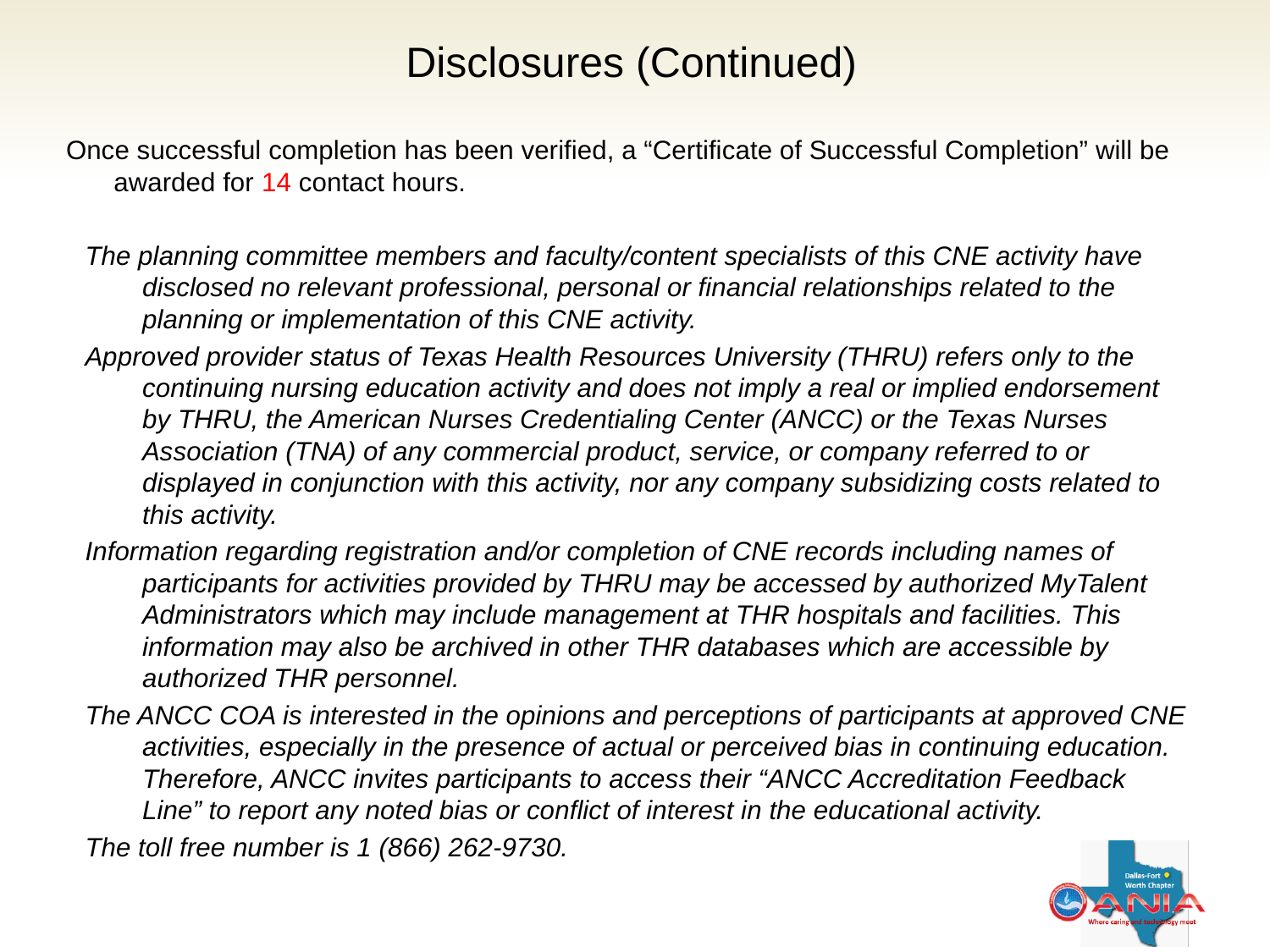

Disclosures (Continued)
Once successful completion has been verified, a “Certificate of Successful Completion” will be awarded for 14 contact hours.

The planning committee members and faculty/content specialists of this CNE activity have disclosed no relevant professional, personal or financial relationships related to the planning or implementation of this CNE activity.
Approved provider status of Texas Health Resources University (THRU) refers only to the continuing nursing education activity and does not imply a real or implied endorsement by THRU, the American Nurses Credentialing Center (ANCC) or the Texas Nurses Association (TNA) of any commercial product, service, or company referred to or displayed in conjunction with this activity, nor any company subsidizing costs related to this activity.
Information regarding registration and/or completion of CNE records including names of participants for activities provided by THRU may be accessed by authorized MyTalent Administrators which may include management at THR hospitals and facilities. This information may also be archived in other THR databases which are accessible by authorized THR personnel.
The ANCC COA is interested in the opinions and perceptions of participants at approved CNE activities, especially in the presence of actual or perceived bias in continuing education. Therefore, ANCC invites participants to access their “ANCC Accreditation Feedback Line” to report any noted bias or conflict of interest in the educational activity.
The toll free number is 1 (866) 262-9730.